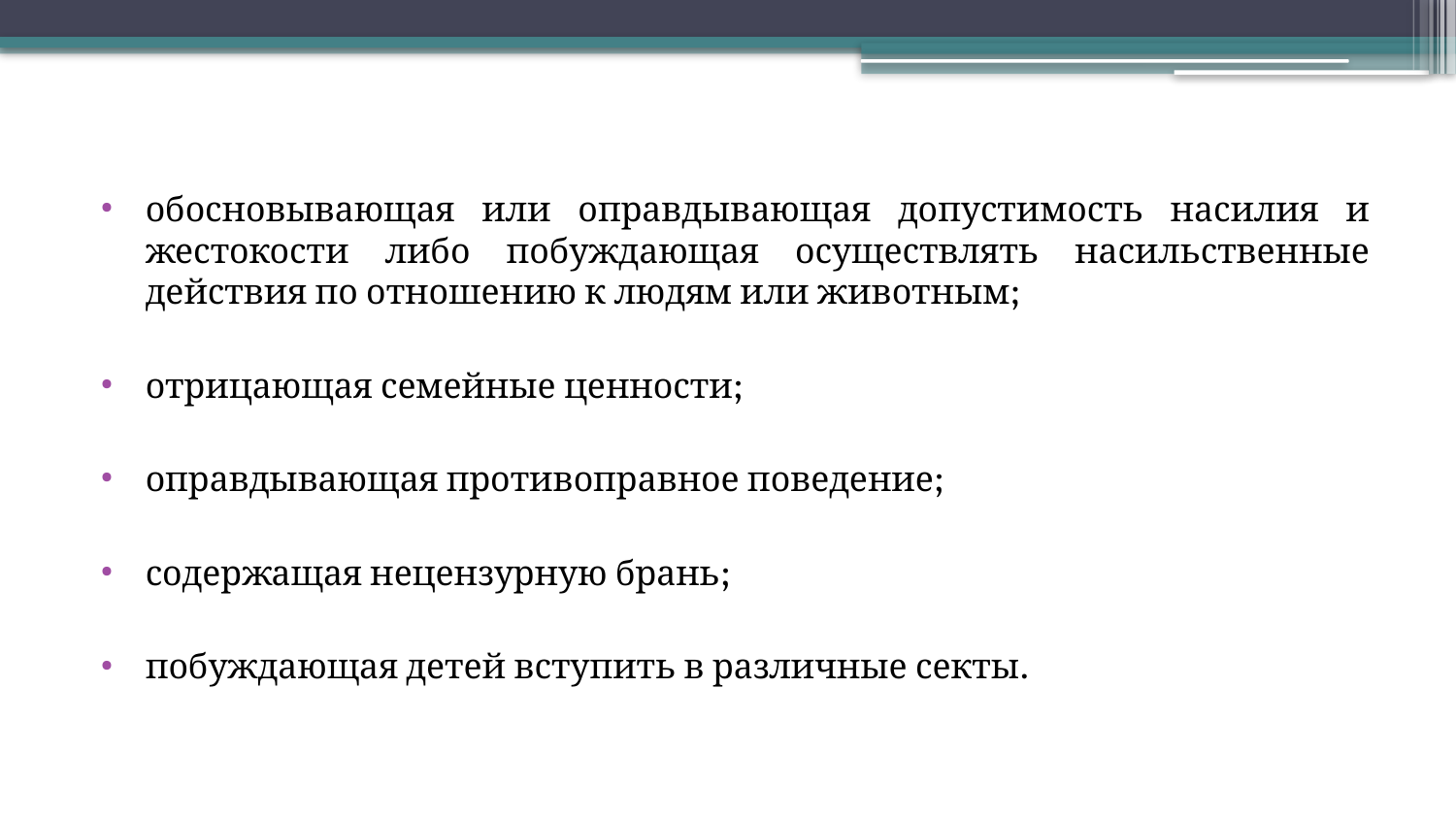

обосновывающая или оправдывающая допустимость насилия и жестокости либо побуждающая осуществлять насильственные действия по отношению к людям или животным;

отрицающая семейные ценности;

оправдывающая противоправное поведение;

содержащая нецензурную брань;

побуждающая детей вступить в различные секты.